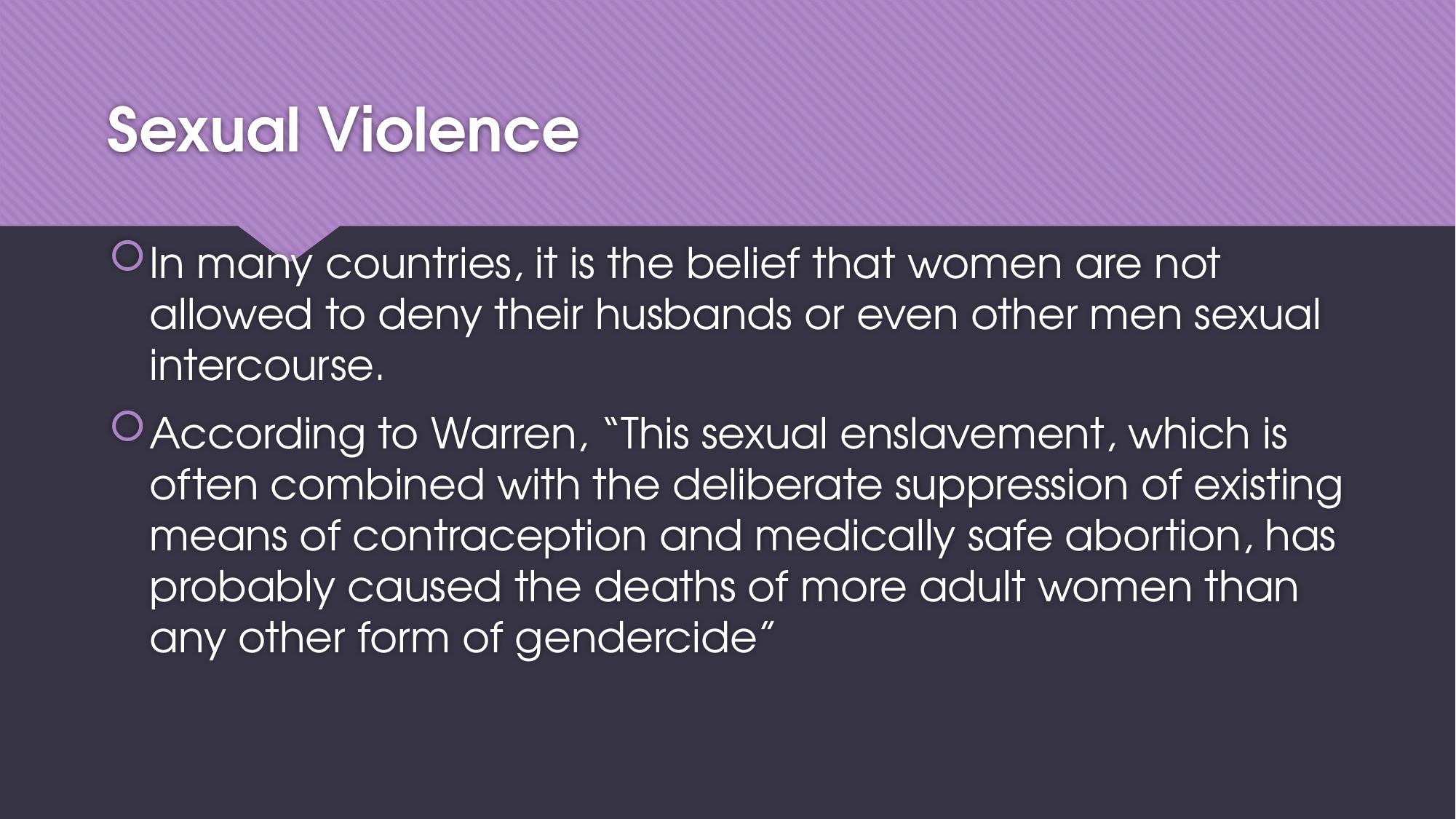

# Sexual Violence
In many countries, it is the belief that women are not allowed to deny their husbands or even other men sexual intercourse.
According to Warren, “This sexual enslavement, which is often combined with the deliberate suppression of existing means of contraception and medically safe abortion, has probably caused the deaths of more adult women than any other form of gendercide”